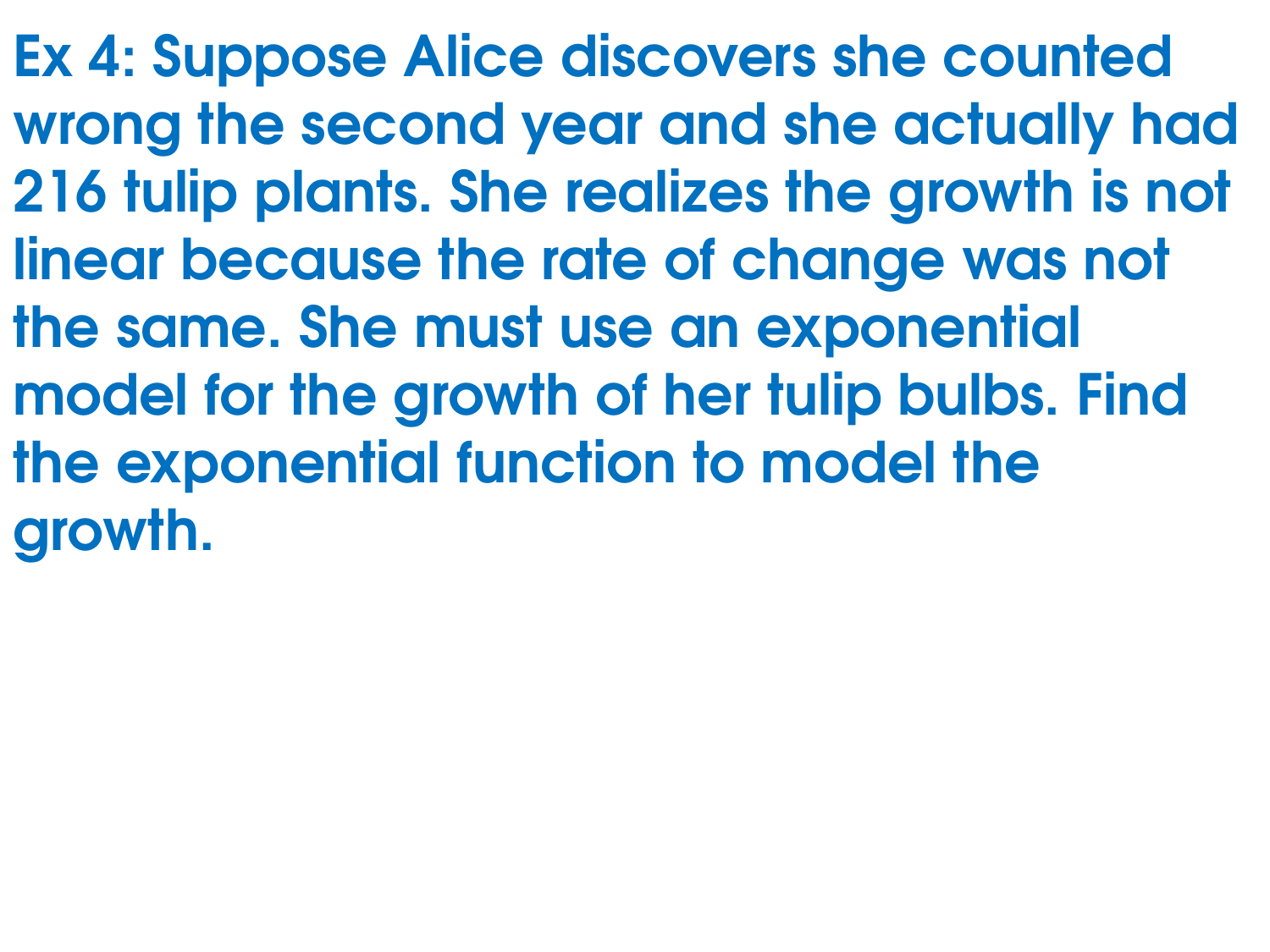

# Ex 4: Suppose Alice discovers she counted wrong the second year and she actually had 216 tulip plants. She realizes the growth is not linear because the rate of change was not the same. She must use an exponential model for the growth of her tulip bulbs. Find the exponential function to model the growth.